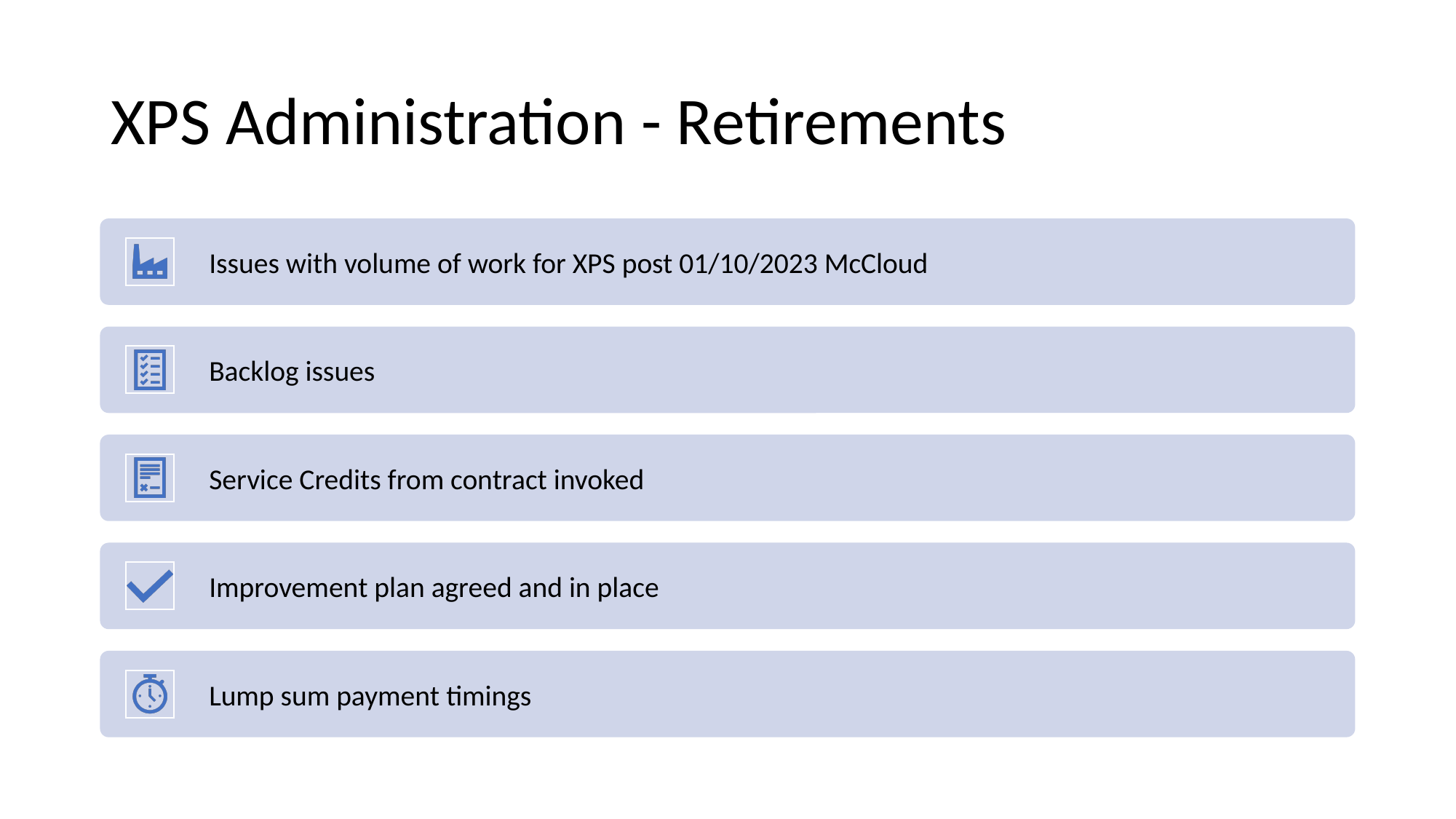

# XPS Administration - Retirements
Issues with volume of work for XPS post 01/10/2023 McCloud
Backlog issues
Service Credits from contract invoked
Improvement plan agreed and in place
Lump sum payment timings